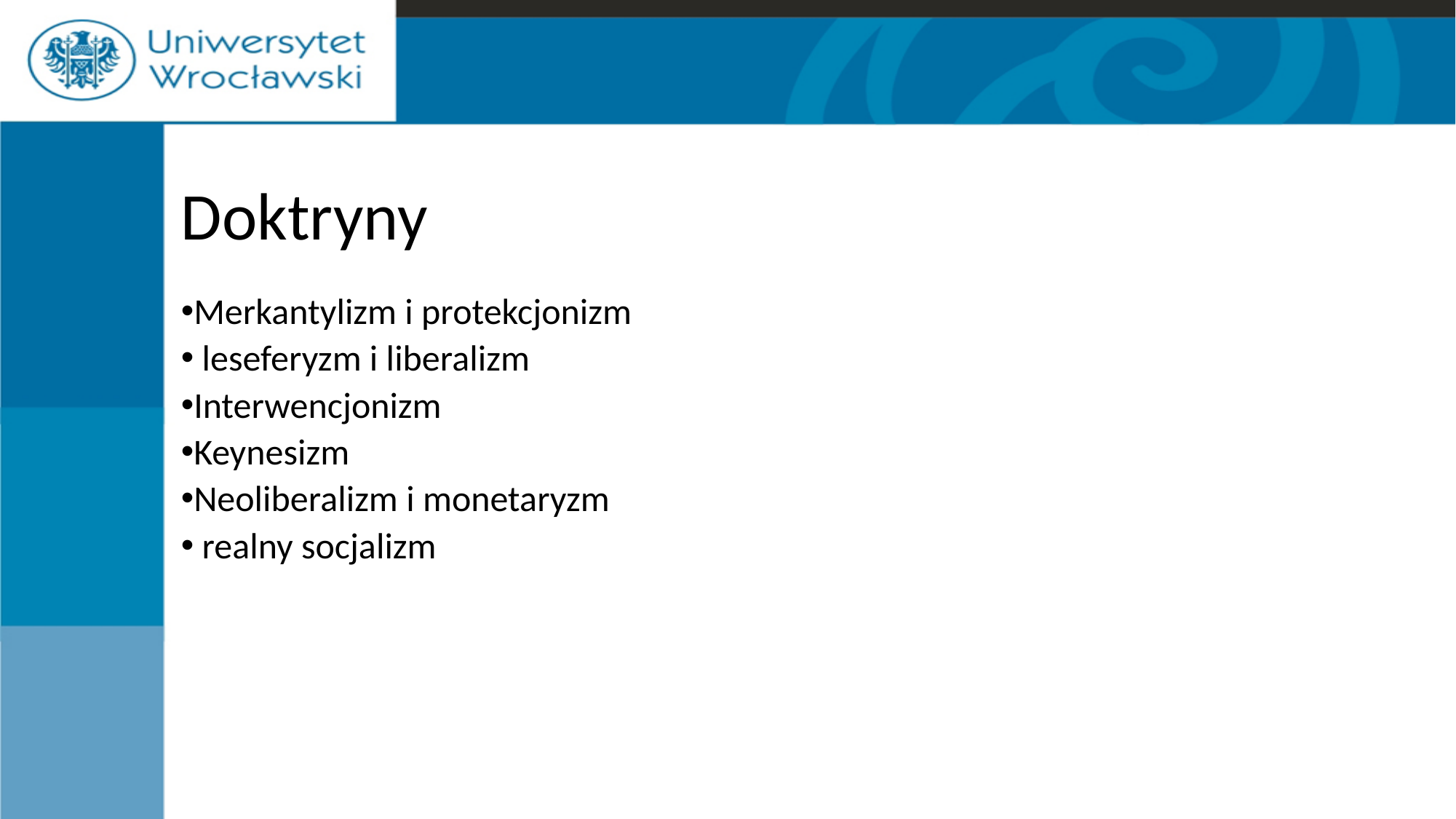

# Doktryny
Merkantylizm i protekcjonizm
 leseferyzm i liberalizm
Interwencjonizm
Keynesizm
Neoliberalizm i monetaryzm
 realny socjalizm